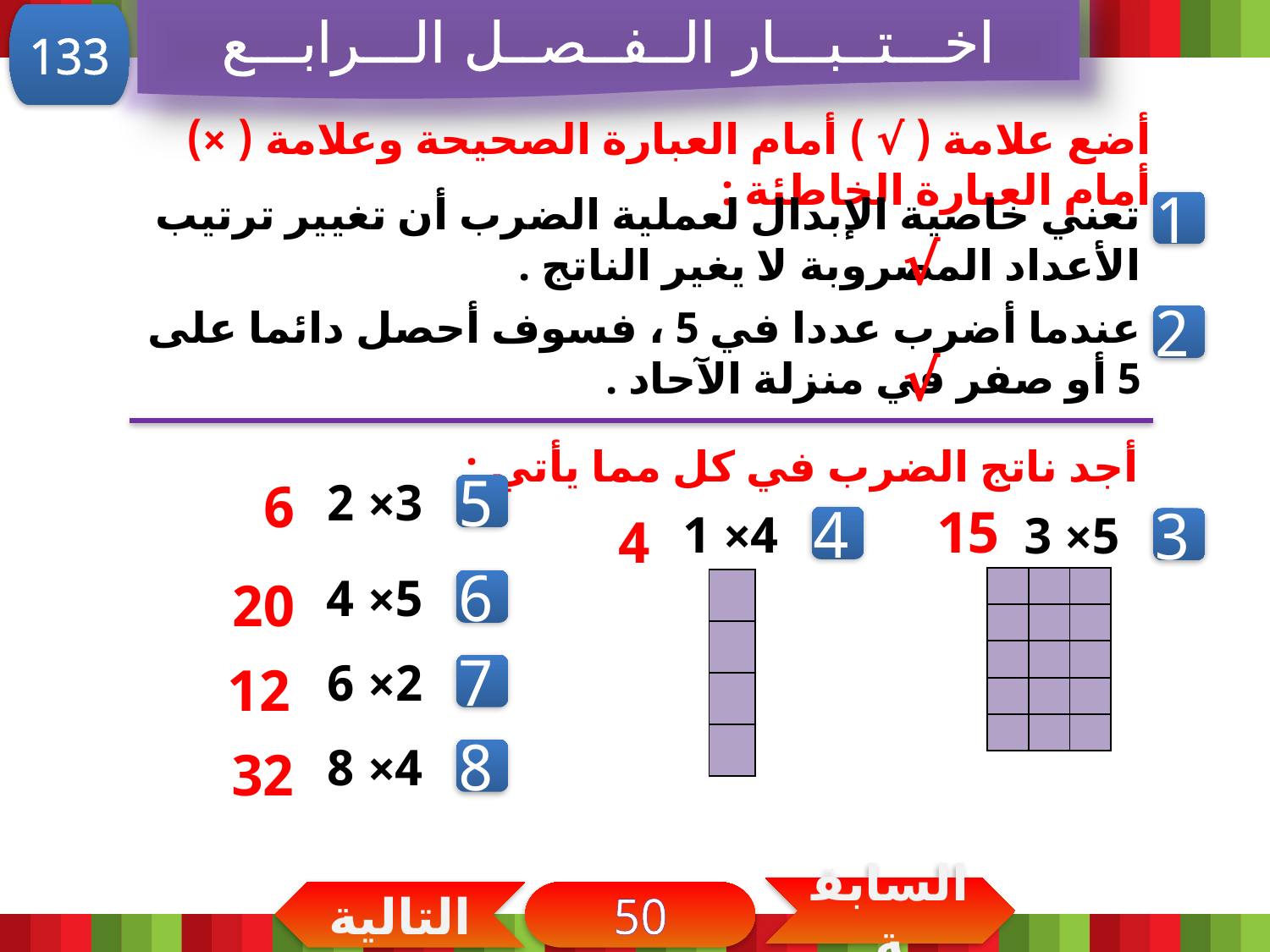

اخـــتــبـــار الــفــصــل الـــرابـــع
133
أضع علامة ( √ ) أمام العبارة الصحيحة وعلامة ( ×) أمام العبارة الخاطئة :
تعني خاصية الإبدال لعملية الضرب أن تغيير ترتيب الأعداد المضروبة لا يغير الناتج .
1
√
عندما أضرب عددا في 5 ، فسوف أحصل دائما على 5 أو صفر في منزلة الآحاد .
2
√
أجد ناتج الضرب في كل مما يأتي :
6
3× 2
5
15
4× 1
5× 3
4
4
3
5× 4
20
|  |  |  |
| --- | --- | --- |
|  |  |  |
|  |  |  |
|  |  |  |
|  |  |  |
|  |
| --- |
|  |
|  |
|  |
6
2× 6
12
7
4× 8
32
8

السابقة

التالية

50